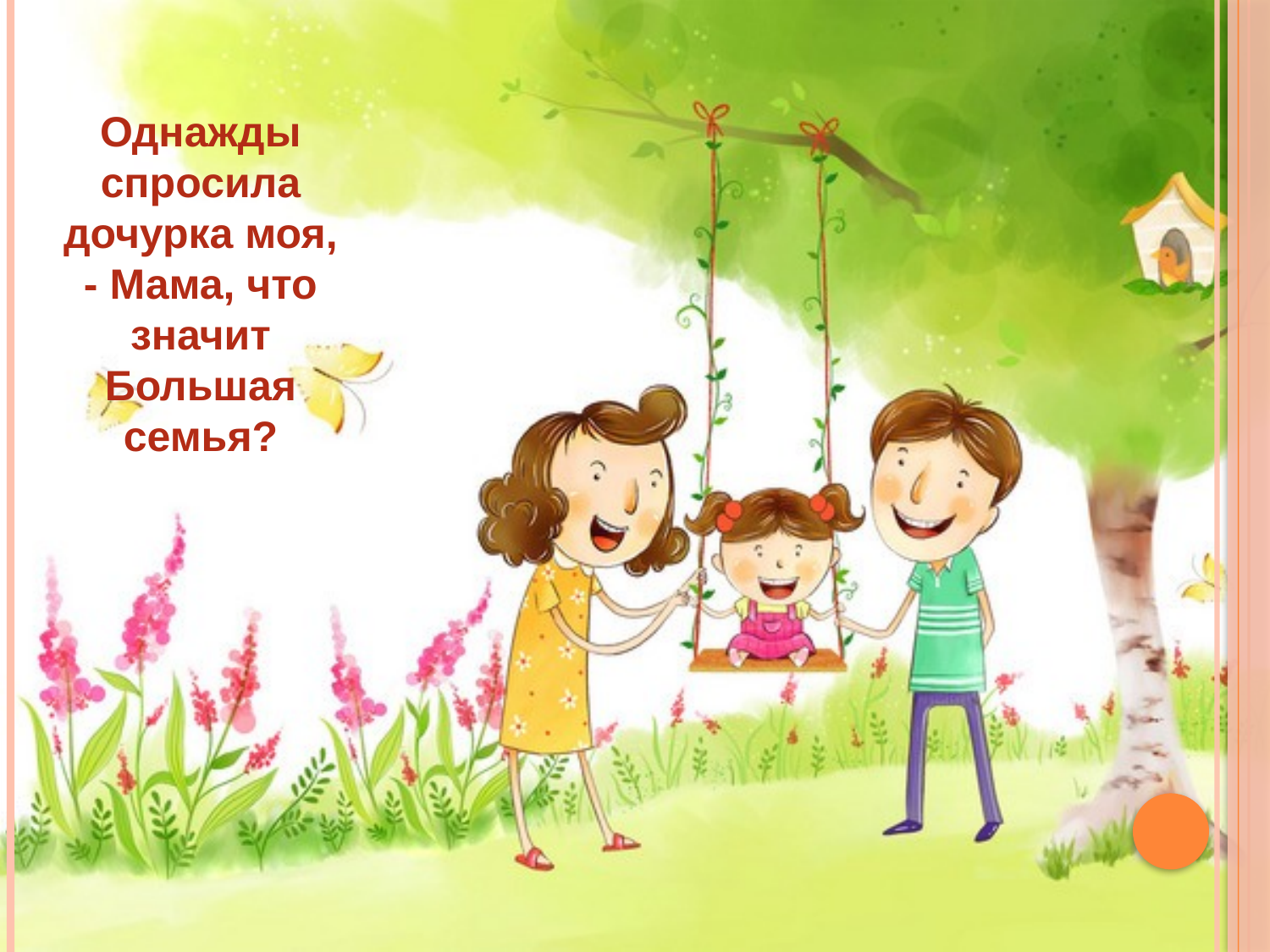

# Однажды спросила дочурка моя, - Мама, что значит Большая семья?